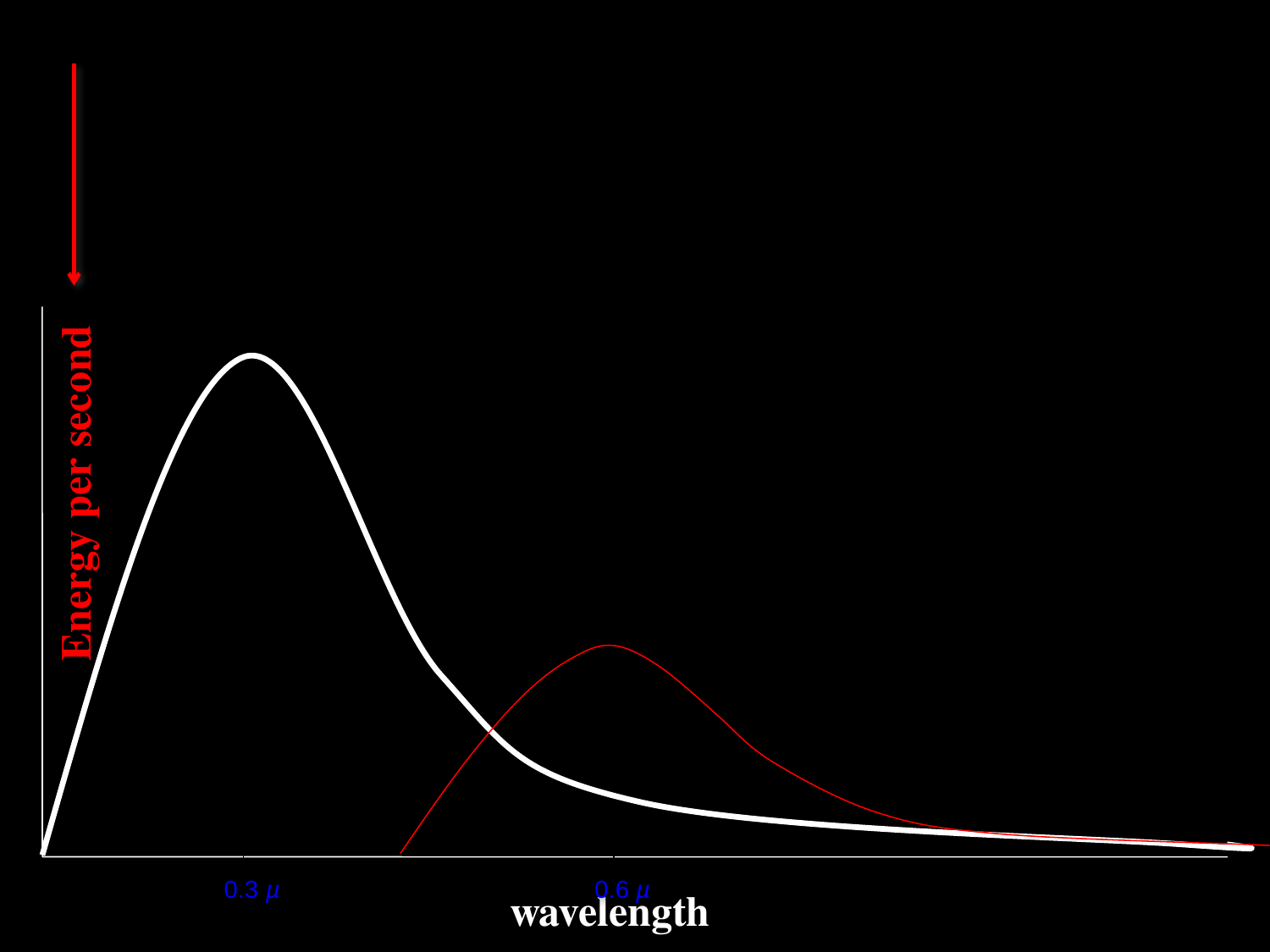

Energy per second

0.3 µ
0.6 µ
wavelength